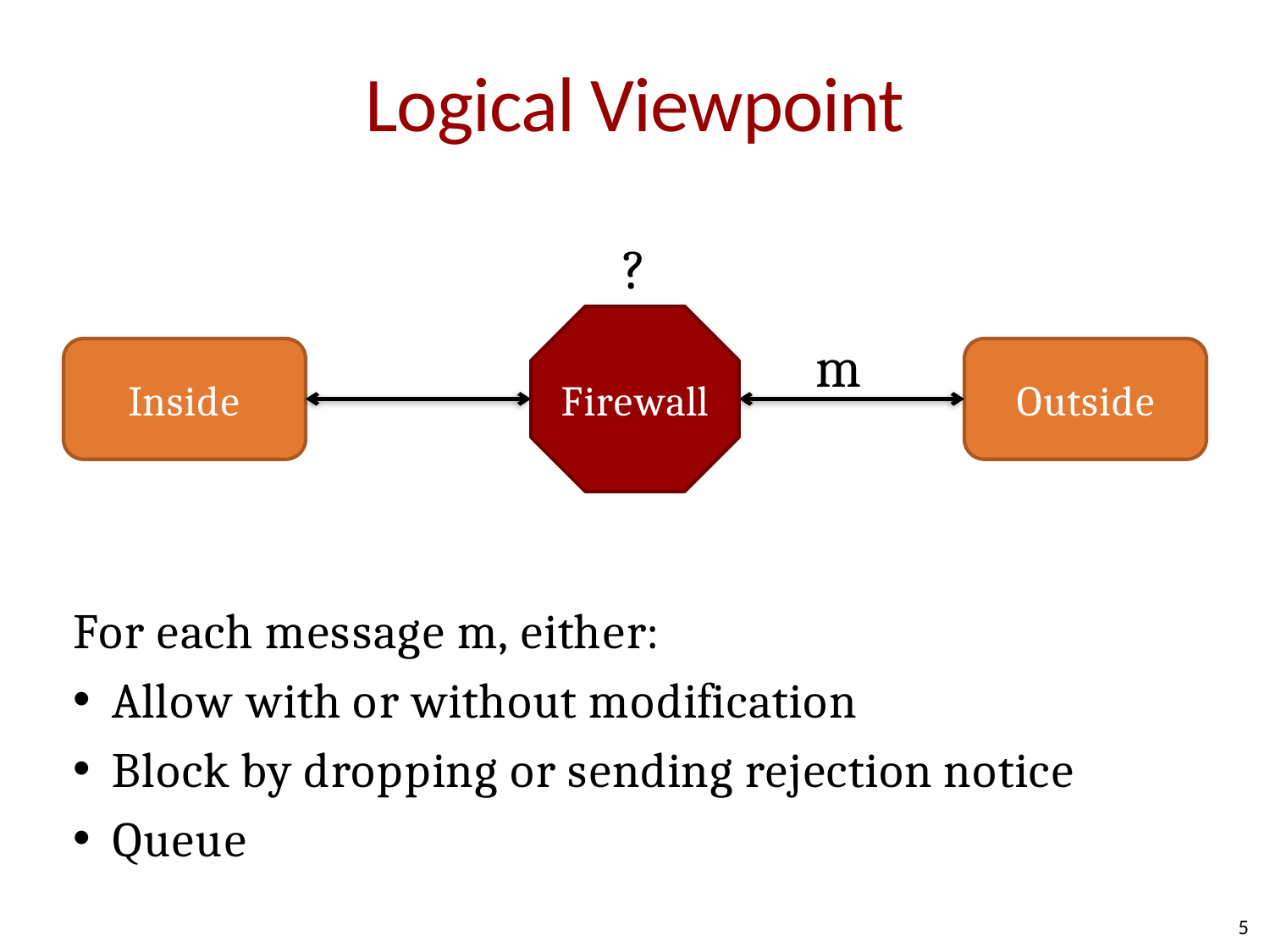

# Logical Viewpoint
?
m
For each message m, either:
Allow with or without modification
Block by dropping or sending rejection notice
Queue
Firewall
Inside
Outside
5